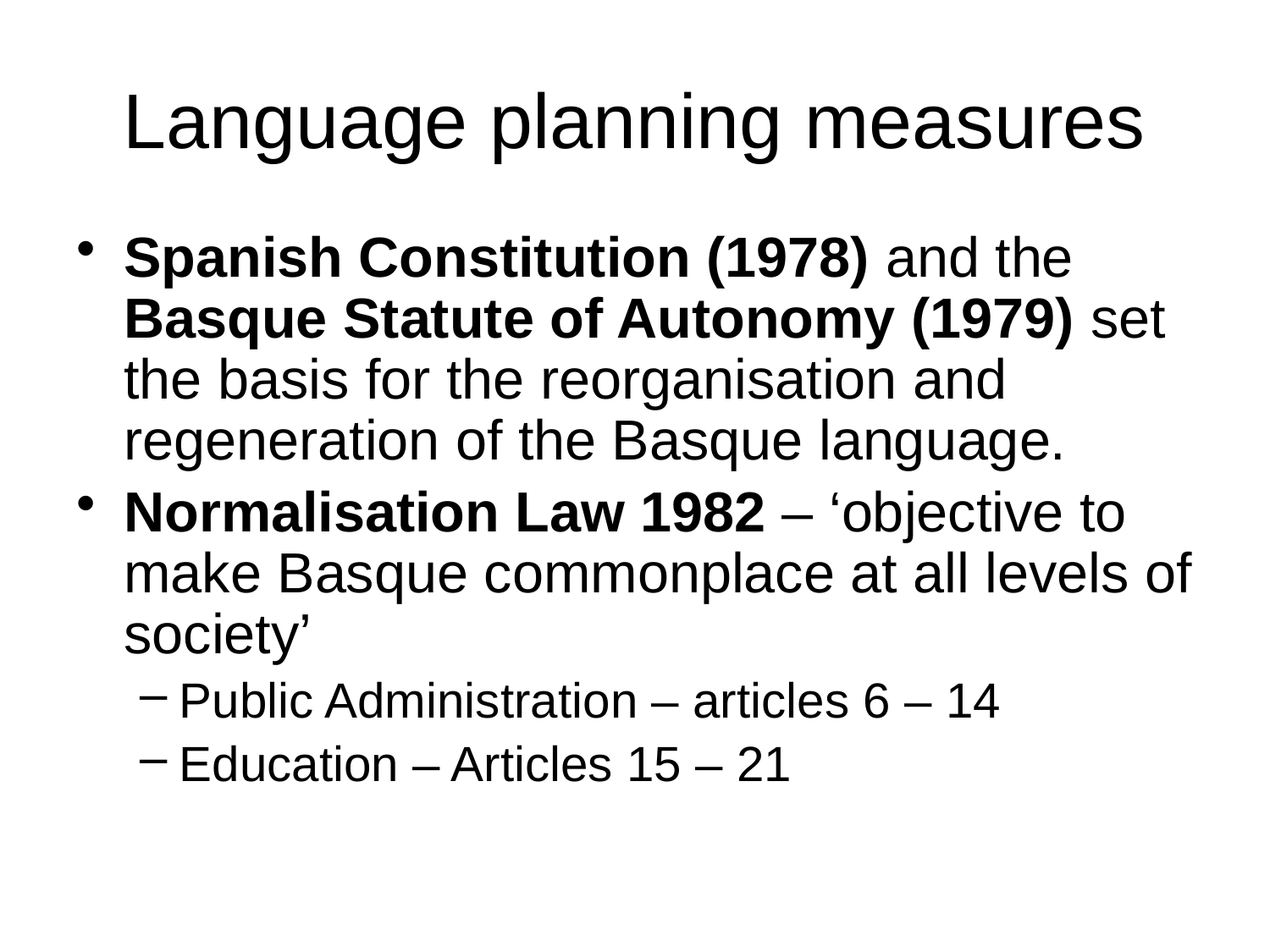

# Language planning measures
Spanish Constitution (1978) and the Basque Statute of Autonomy (1979) set the basis for the reorganisation and regeneration of the Basque language.
Normalisation Law 1982 – ‘objective to make Basque commonplace at all levels of society’
Public Administration – articles 6 – 14
Education – Articles 15 – 21